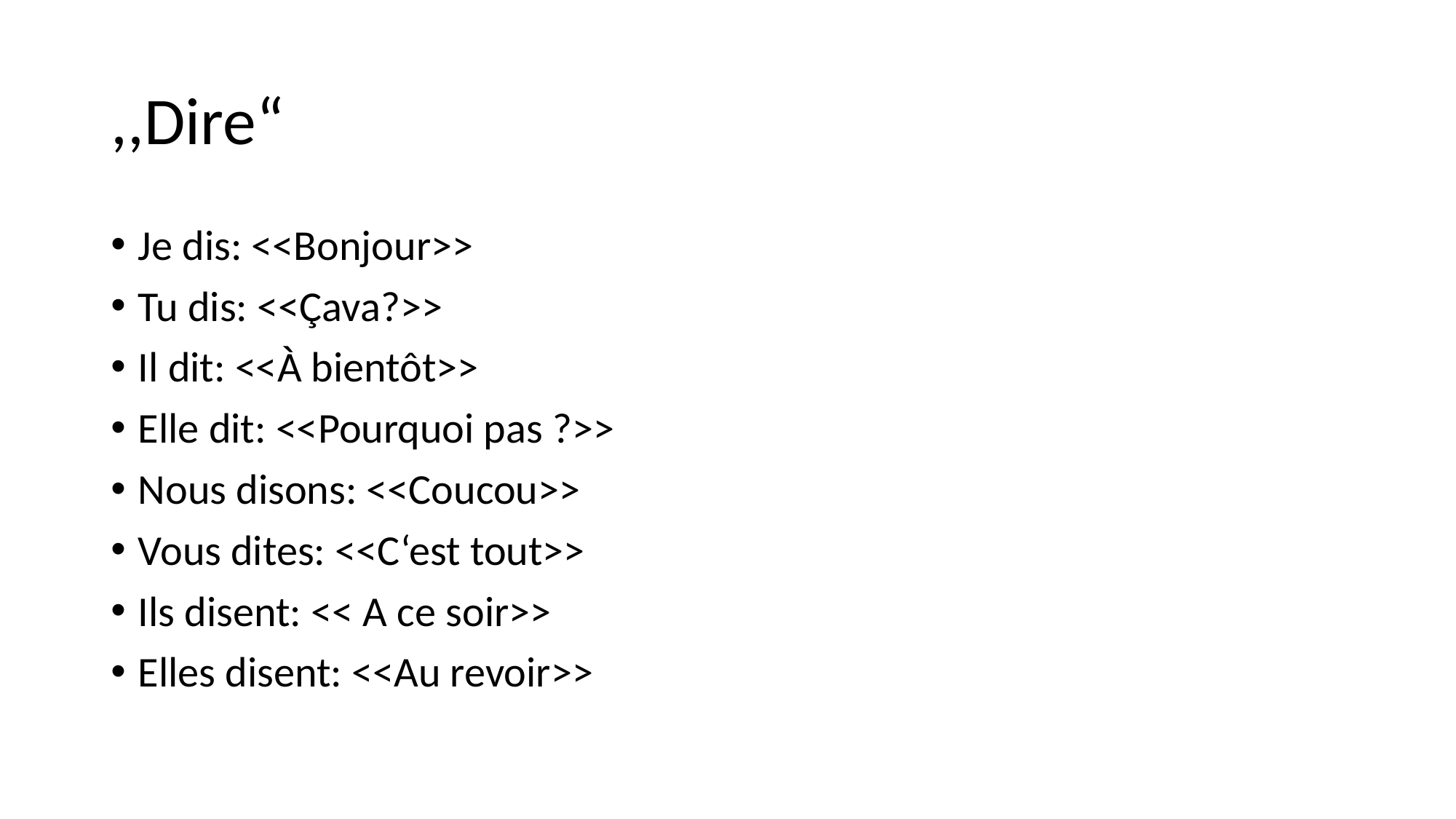

# ,,Dire“
Je dis: <<Bonjour>>
Tu dis: <<Çava?>>
Il dit: <<À bientôt>>
Elle dit: <<Pourquoi pas ?>>
Nous disons: <<Coucou>>
Vous dites: <<C‘est tout>>
Ils disent: << A ce soir>>
Elles disent: <<Au revoir>>